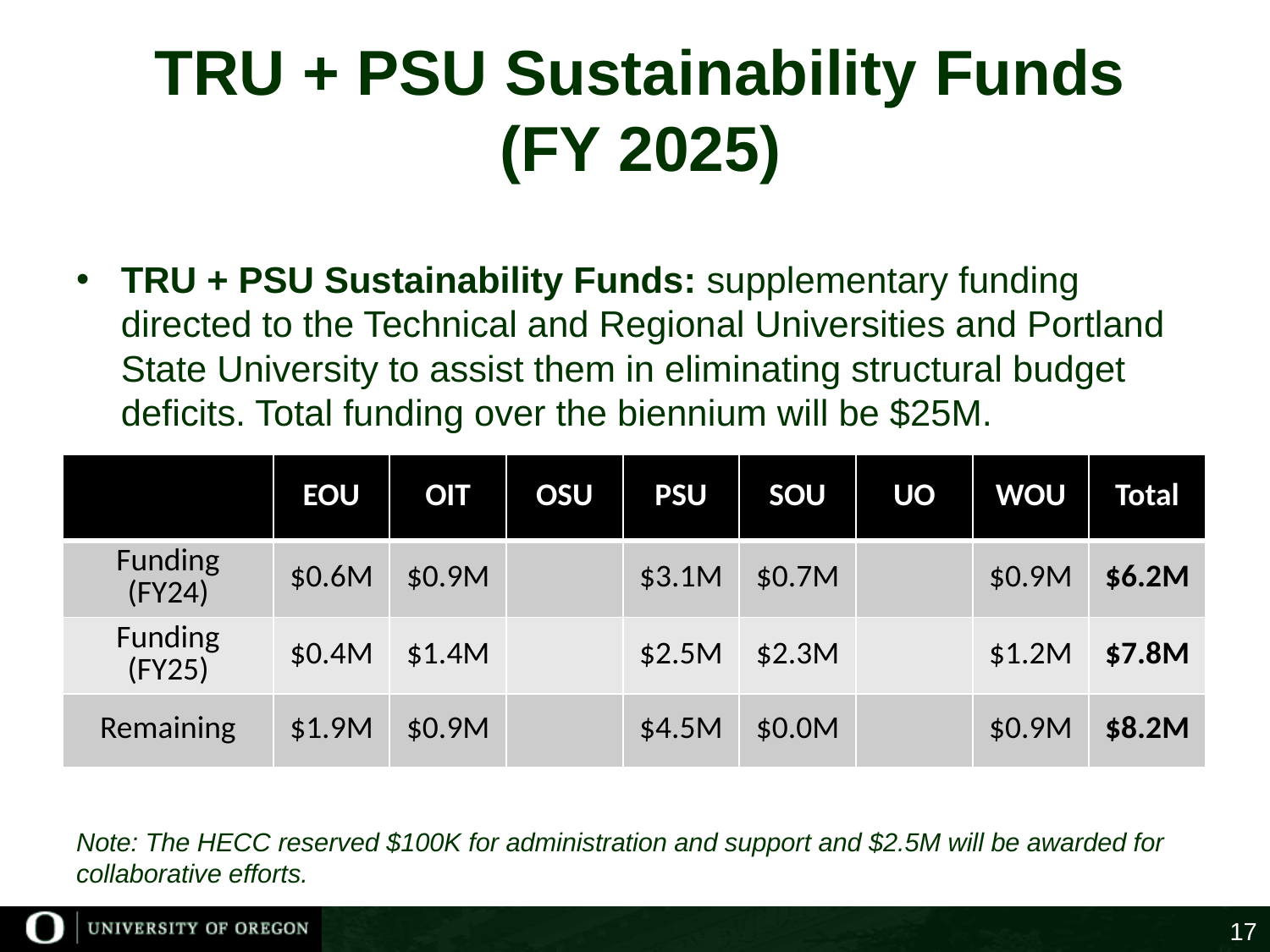

# TRU + PSU Sustainability Funds (FY 2025)
TRU + PSU Sustainability Funds: supplementary funding directed to the Technical and Regional Universities and Portland State University to assist them in eliminating structural budget deficits. Total funding over the biennium will be $25M.

Note: The HECC reserved $100K for administration and support and $2.5M will be awarded for collaborative efforts.

|  | EOU | OIT | OSU | PSU | SOU | UO | WOU | Total |
| --- | --- | --- | --- | --- | --- | --- | --- | --- |
| Funding (FY24) | $0.6M | $0.9M |  | $3.1M | $0.7M |  | $0.9M | $6.2M |
| Funding (FY25) | $0.4M | $1.4M |  | $2.5M | $2.3M |  | $1.2M | $7.8M |
| Remaining | $1.9M | $0.9M |  | $4.5M | $0.0M |  | $0.9M | $8.2M |
17